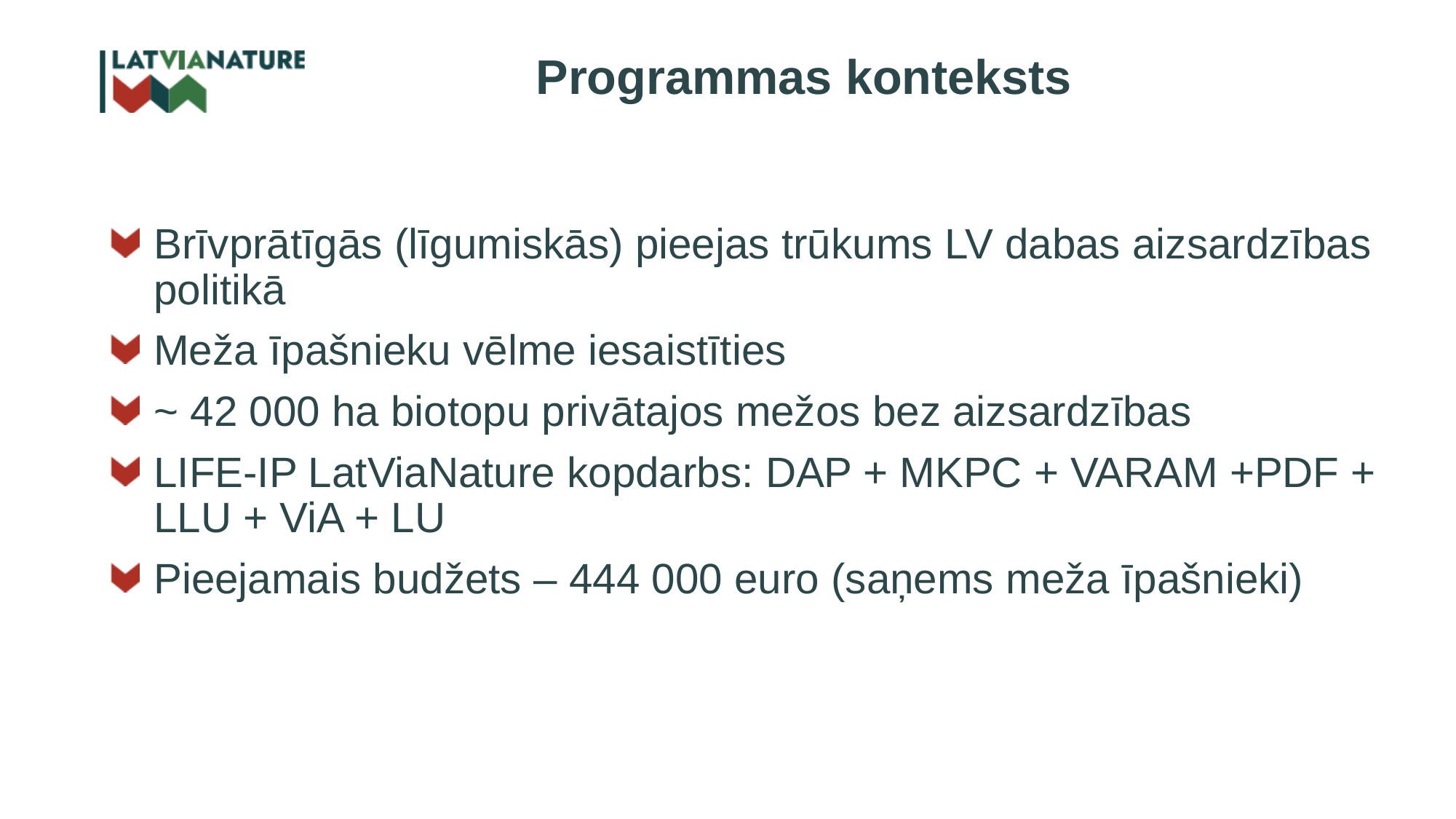

# Programmas konteksts
Brīvprātīgās (līgumiskās) pieejas trūkums LV dabas aizsardzības politikā
Meža īpašnieku vēlme iesaistīties
~ 42 000 ha biotopu privātajos mežos bez aizsardzības
LIFE-IP LatViaNature kopdarbs: DAP + MKPC + VARAM +PDF + LLU + ViA + LU
Pieejamais budžets – 444 000 euro (saņems meža īpašnieki)